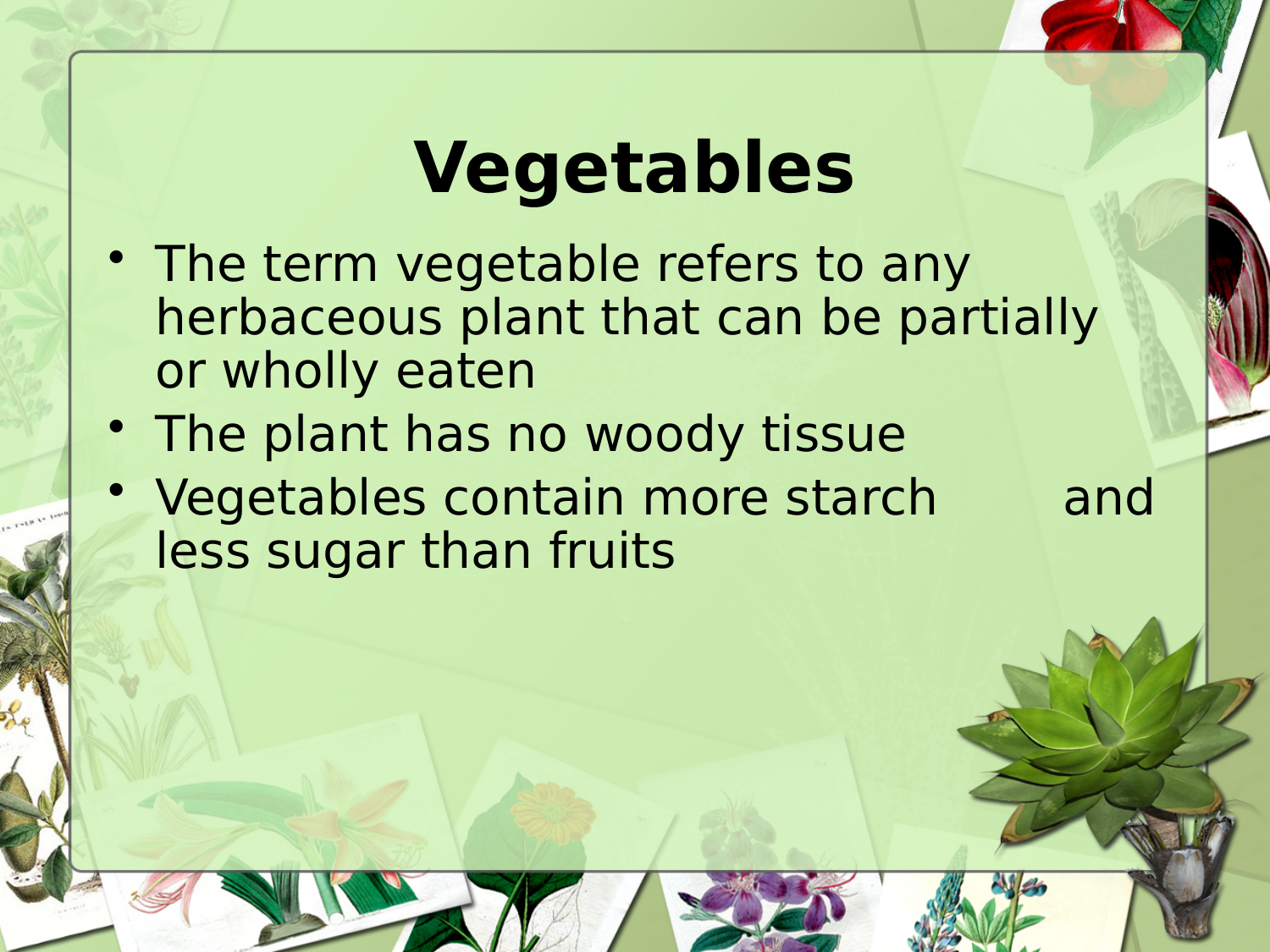

# Vegetables
The term vegetable refers to any herbaceous plant that can be partially or wholly eaten
The plant has no woody tissue
Vegetables contain more starch        and less sugar than fruits